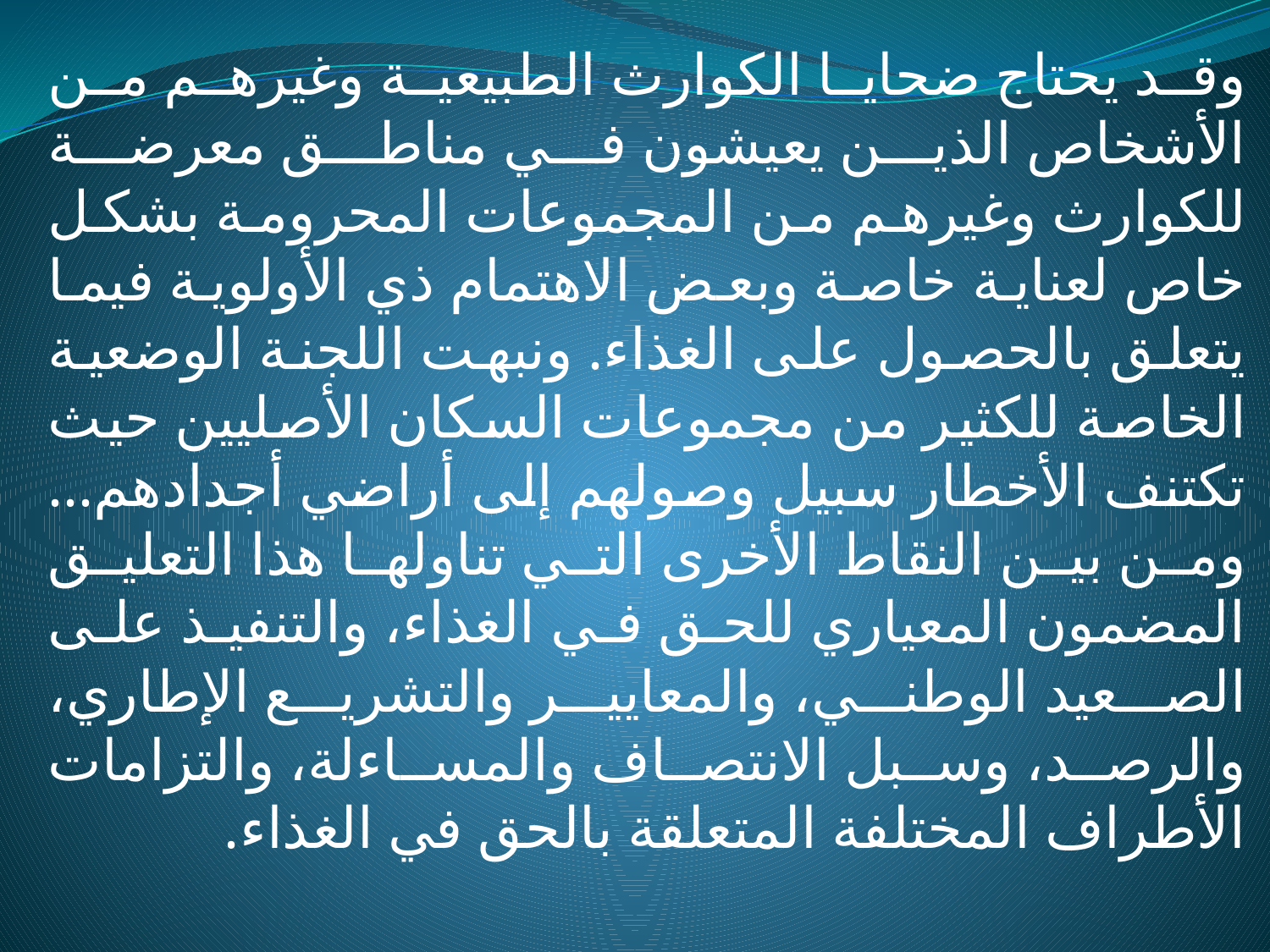

وقد يحتاج ضحايا الكوارث الطبيعية وغيرهم من الأشخاص الذين يعيشون في مناطق معرضة للكوارث وغيرهم من المجموعات المحرومة بشكل خاص لعناية خاصة وبعض الاهتمام ذي الأولوية فيما يتعلق بالحصول على الغذاء. ونبهت اللجنة الوضعية الخاصة للكثير من مجموعات السكان الأصليين حيث تكتنف الأخطار سبيل وصولهم إلى أراضي أجدادهم... ومن بين النقاط الأخرى التي تناولها هذا التعليق المضمون المعياري للحق في الغذاء، والتنفيذ على الصعيد الوطني، والمعايير والتشريع الإطاري، والرصد، وسبل الانتصاف والمساءلة، والتزامات الأطراف المختلفة المتعلقة بالحق في الغذاء.